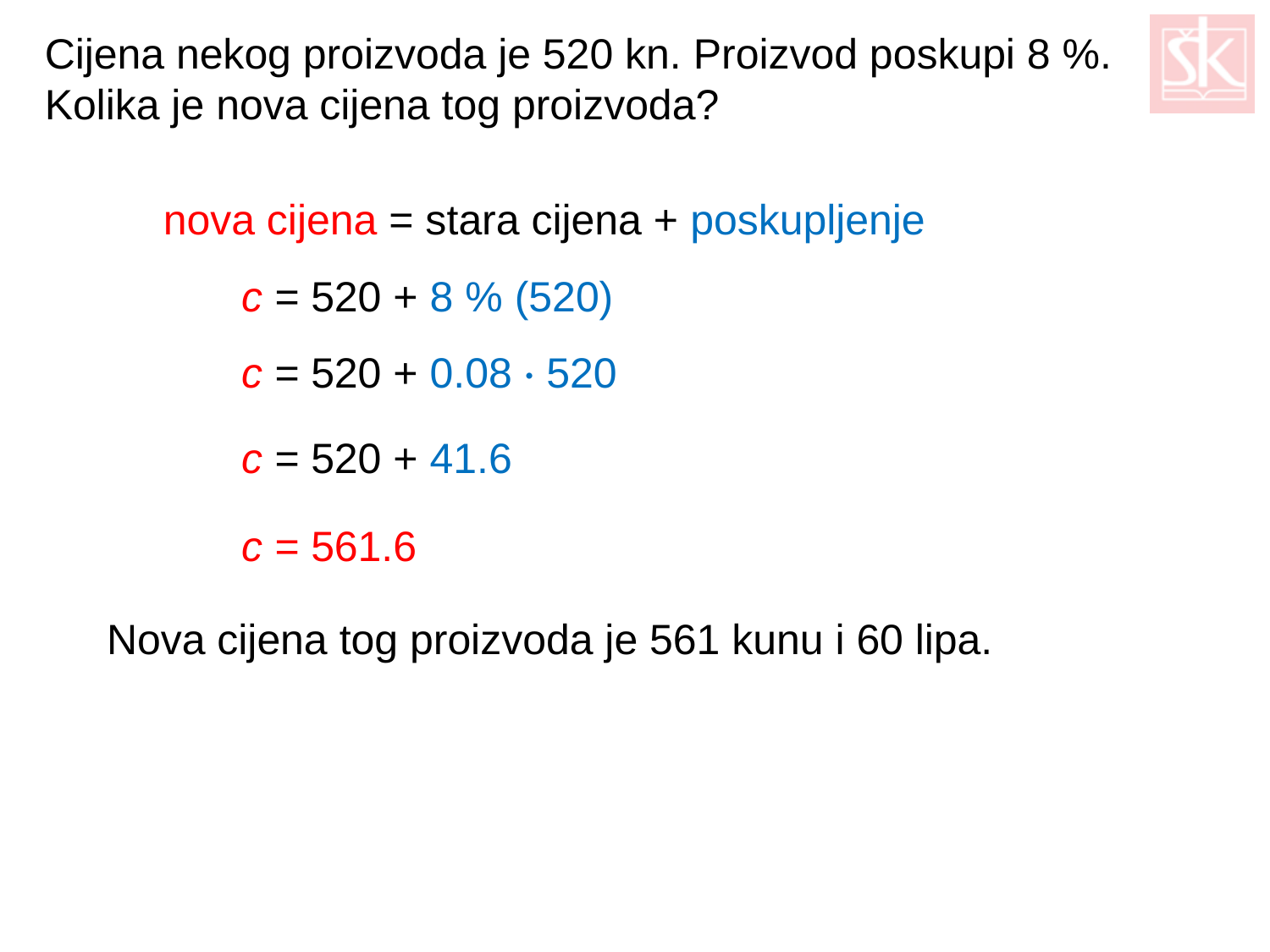

Cijena nekog proizvoda je 520 kn. Proizvod poskupi 8 %.
Kolika je nova cijena tog proizvoda?
nova cijena = stara cijena + poskupljenje
c = 520 + 8 % (520)
c = 520 + 0.08 · 520
c = 520 + 41.6
c = 561.6
Nova cijena tog proizvoda je 561 kunu i 60 lipa.